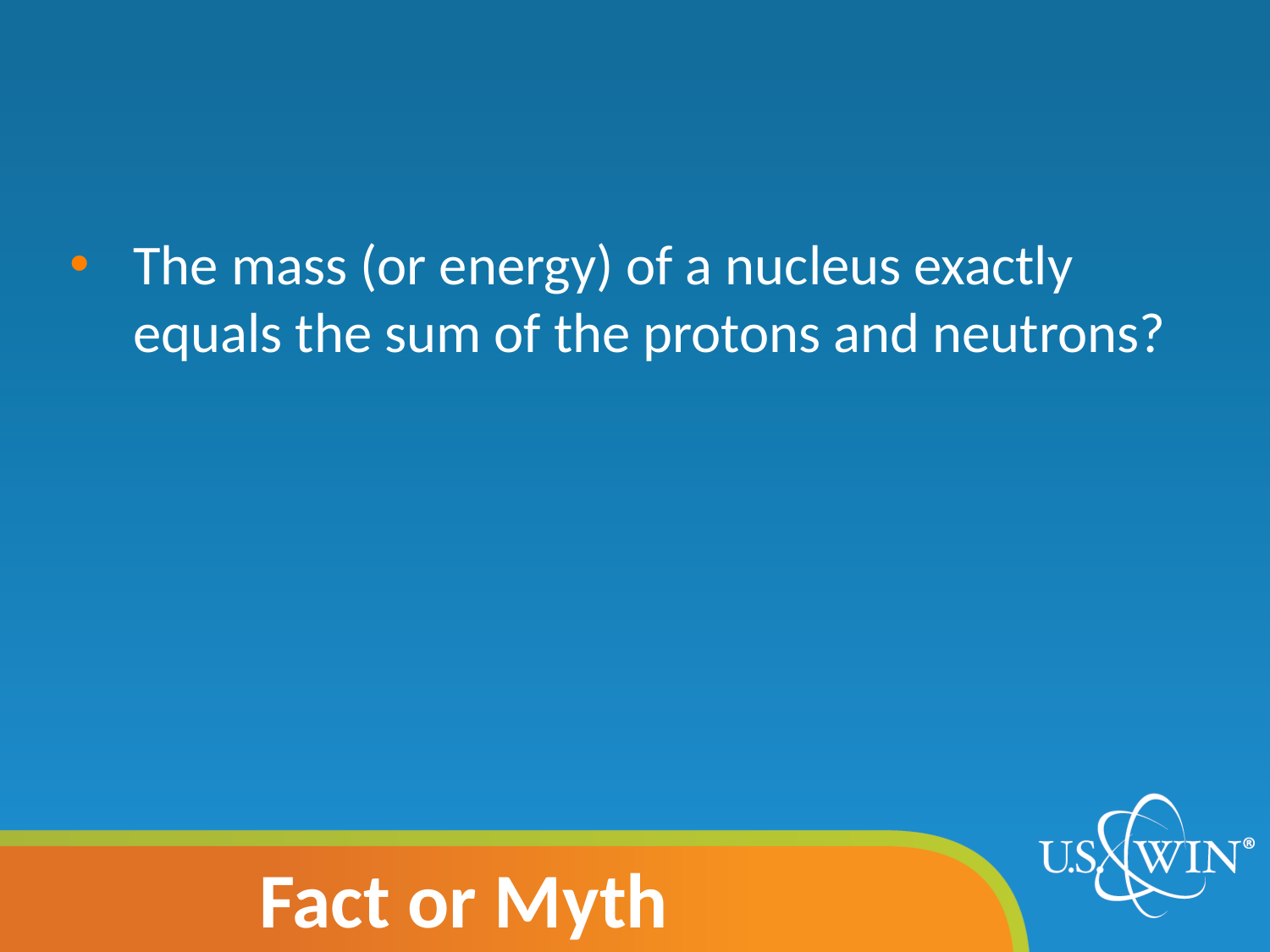

The mass (or energy) of a nucleus exactly equals the sum of the protons and neutrons?
# Fact or Myth